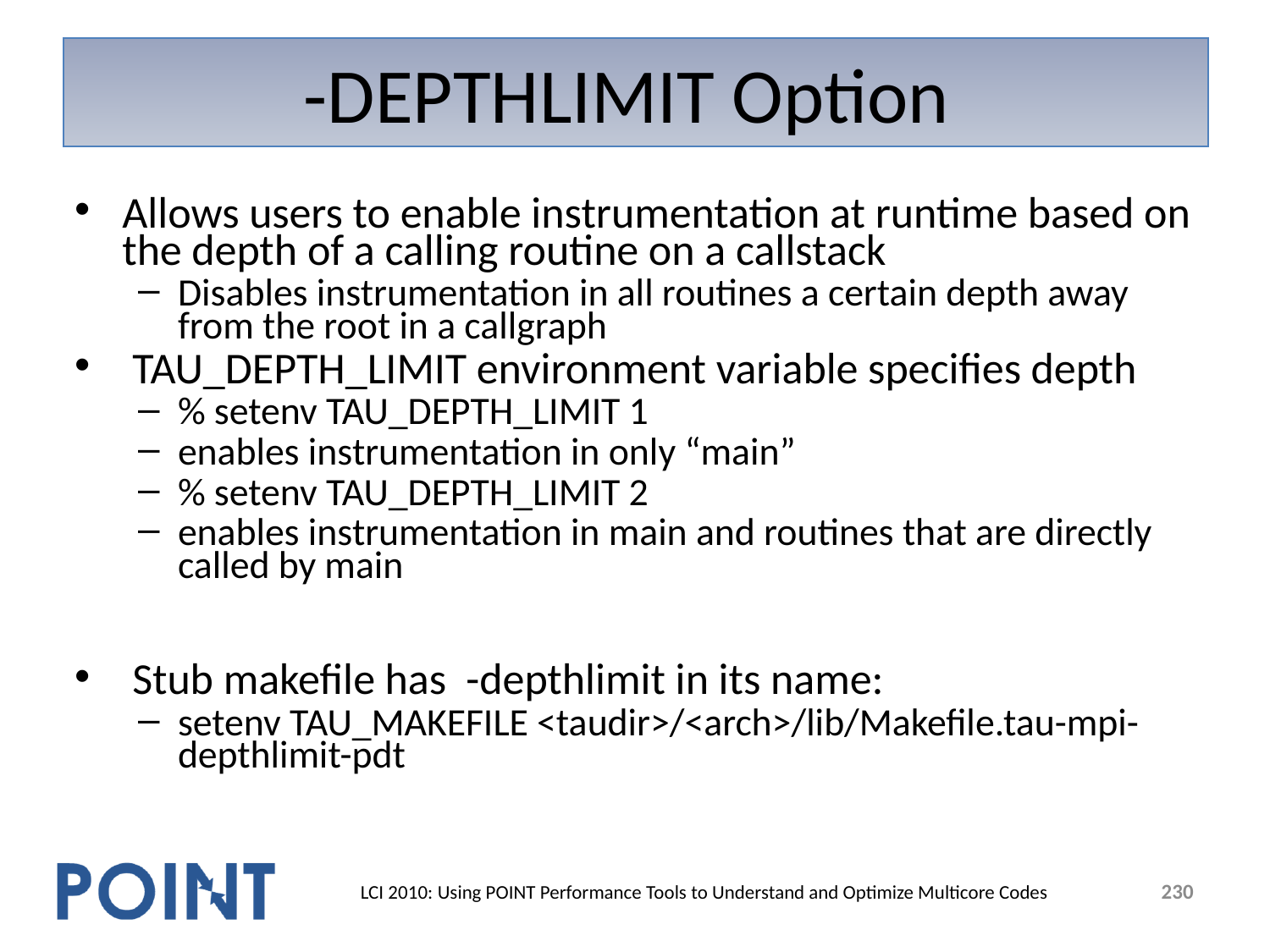

# -DEPTHLIMIT Option
Allows users to enable instrumentation at runtime based on the depth of a calling routine on a callstack
Disables instrumentation in all routines a certain depth away from the root in a callgraph
 TAU_DEPTH_LIMIT environment variable specifies depth
% setenv TAU_DEPTH_LIMIT 1
enables instrumentation in only “main”
% setenv TAU_DEPTH_LIMIT 2
enables instrumentation in main and routines that are directly called by main

 Stub makefile has  -depthlimit in its name:
setenv TAU_MAKEFILE <taudir>/<arch>/lib/Makefile.tau-mpi-depthlimit-pdt

230